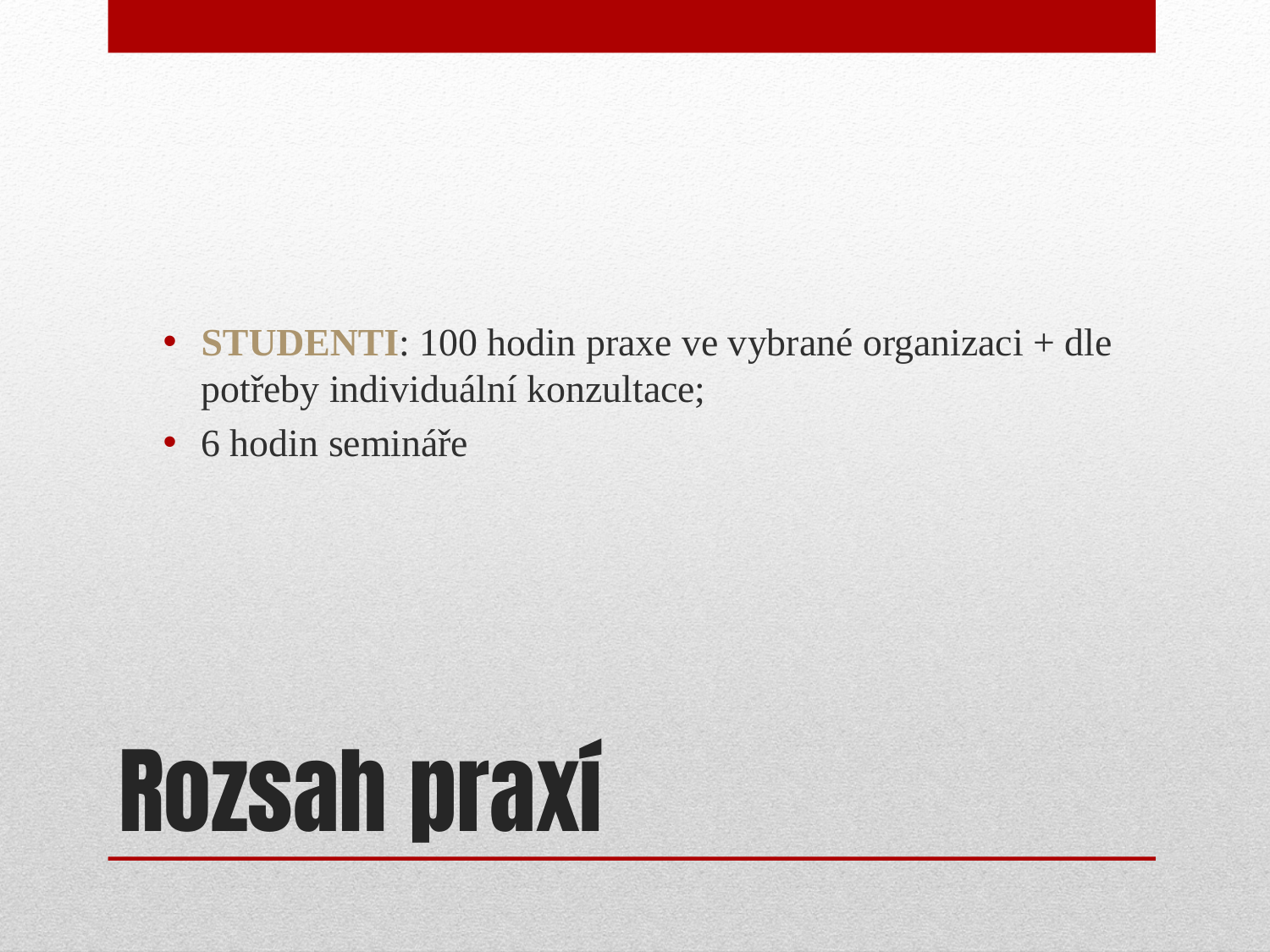

studenti: 100 hodin praxe ve vybrané organizaci + dle potřeby individuální konzultace;
6 hodin semináře
# Rozsah praxí